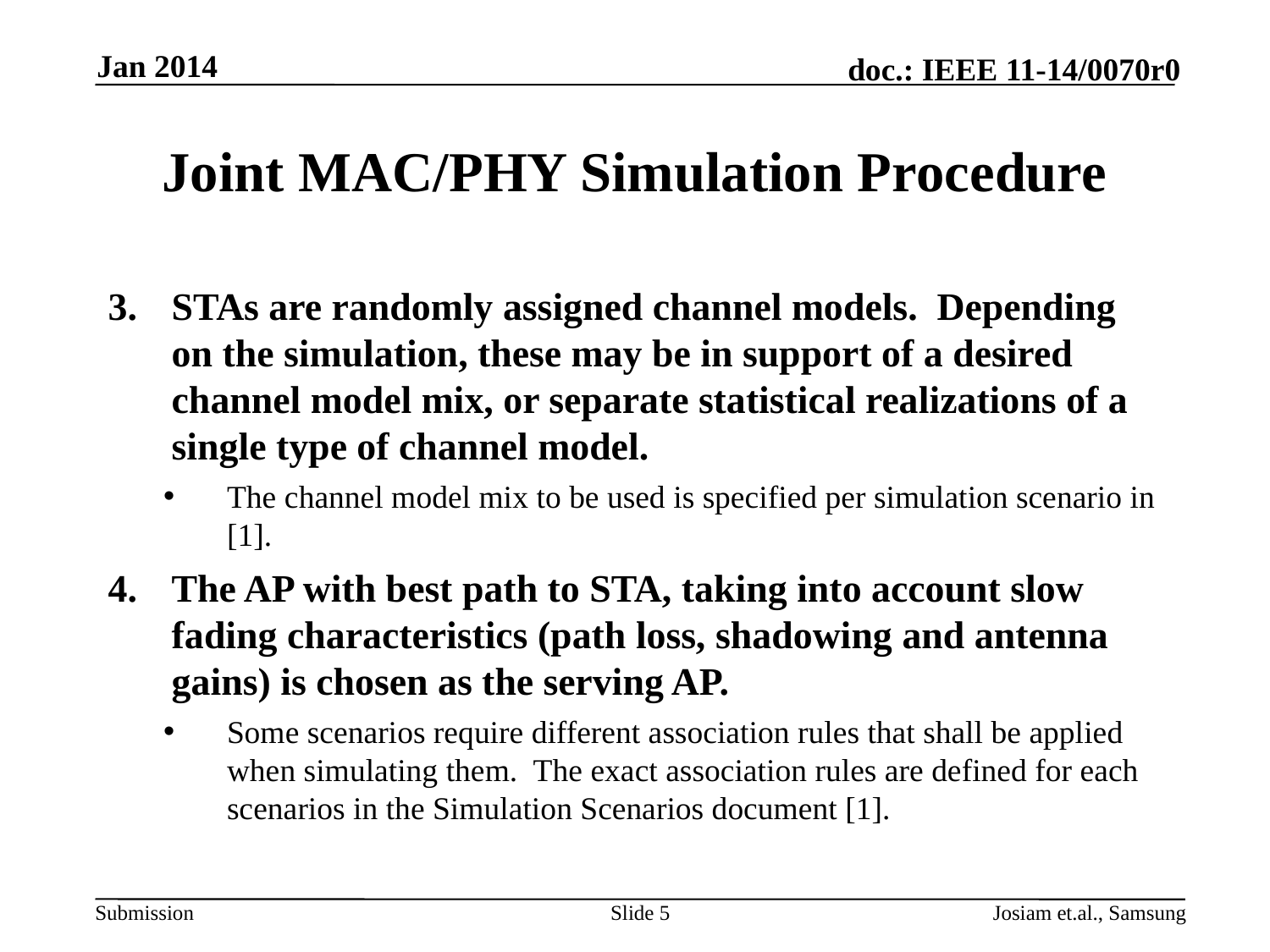

Jan 2014
# Joint MAC/PHY Simulation Procedure
STAs are randomly assigned channel models.  Depending on the simulation, these may be in support of a desired channel model mix, or separate statistical realizations of a single type of channel model.
The channel model mix to be used is specified per simulation scenario in [1].
The AP with best path to STA, taking into account slow fading characteristics (path loss, shadowing and antenna gains) is chosen as the serving AP.
Some scenarios require different association rules that shall be applied when simulating them.  The exact association rules are defined for each scenarios in the Simulation Scenarios document [1].

Slide 5
Josiam et.al., Samsung